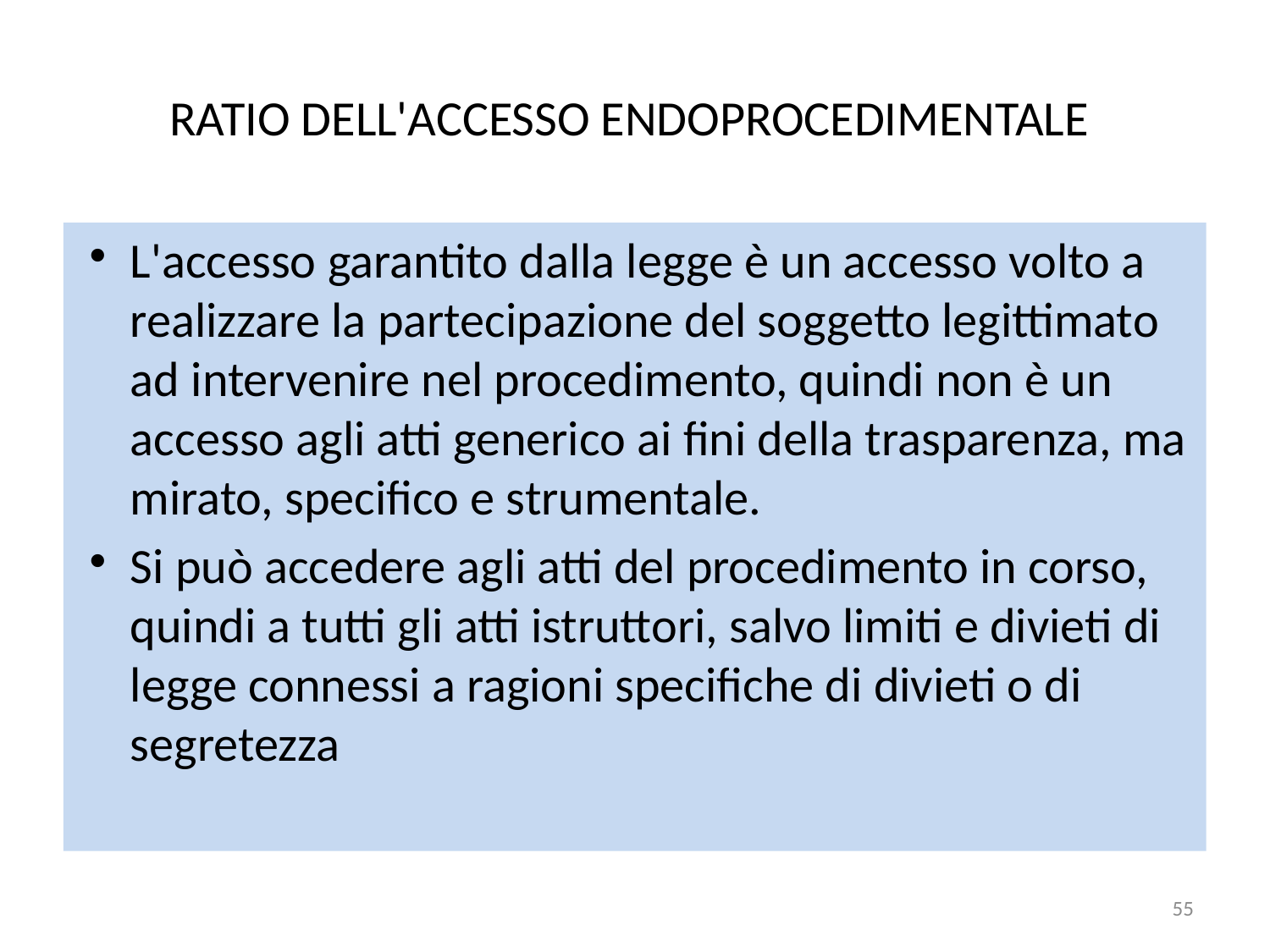

# RATIO DELL'ACCESSO ENDOPROCEDIMENTALE
L'accesso garantito dalla legge è un accesso volto a realizzare la partecipazione del soggetto legittimato ad intervenire nel procedimento, quindi non è un accesso agli atti generico ai fini della trasparenza, ma mirato, specifico e strumentale.
Si può accedere agli atti del procedimento in corso, quindi a tutti gli atti istruttori, salvo limiti e divieti di legge connessi a ragioni specifiche di divieti o di segretezza
55